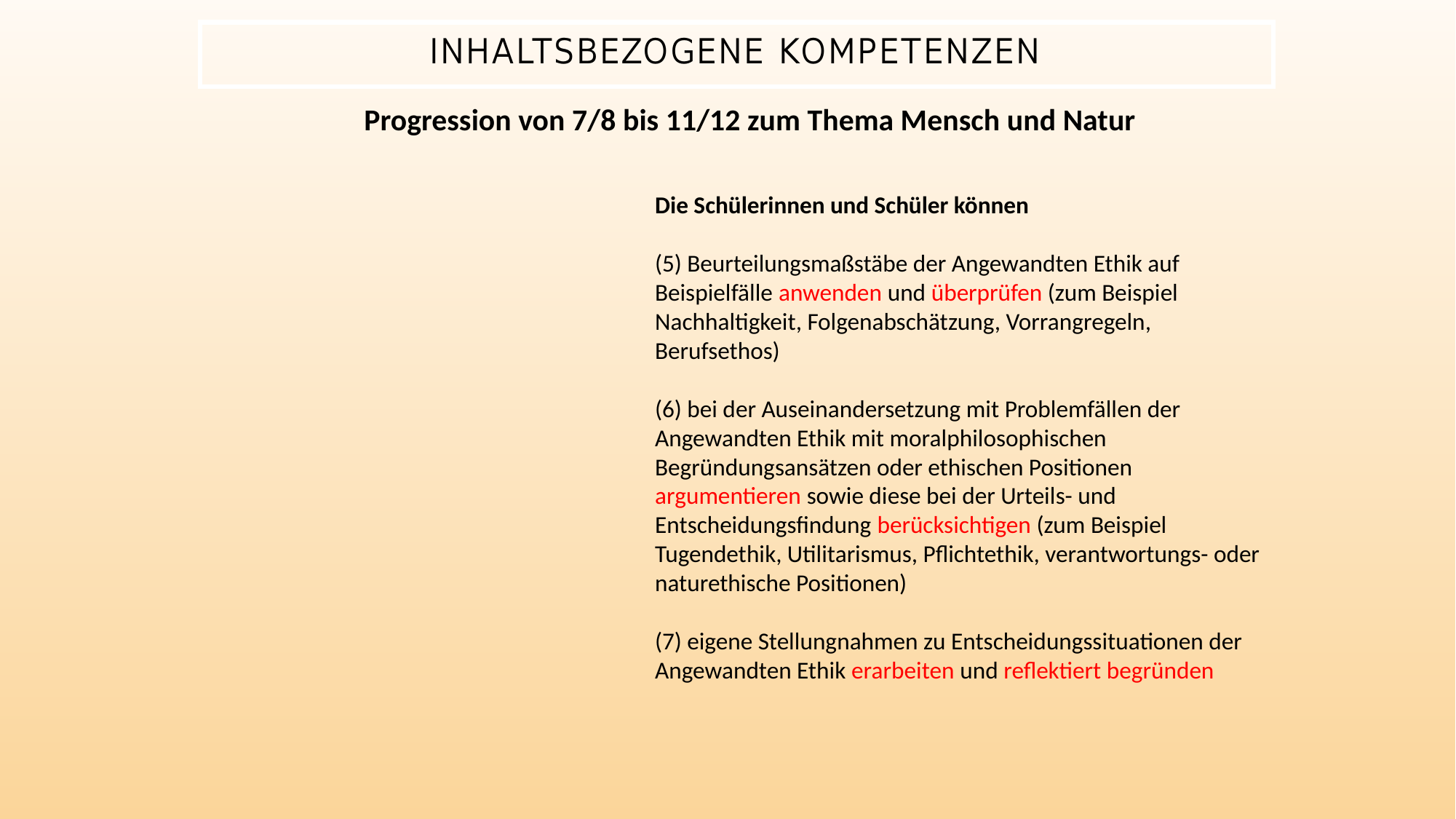

# Inhaltsbezogene Kompetenzen
Progression von 7/8 bis 11/12 zum Thema Mensch und Natur
Die Schülerinnen und Schüler können

(5) Beurteilungsmaßstäbe der Angewandten Ethik auf Beispielfälle anwenden und überprüfen (zum Beispiel Nachhaltigkeit, Folgenabschätzung, Vorrangregeln, Berufsethos)

(6) bei der Auseinandersetzung mit Problemfällen der Angewandten Ethik mit moralphilosophischen Begründungsansätzen oder ethischen Positionen argumentieren sowie diese bei der Urteils- und Entscheidungsfindung berücksichtigen (zum Beispiel Tugendethik, Utilitarismus, Pflichtethik, verantwortungs- oder naturethische Positionen)

(7) eigene Stellungnahmen zu Entscheidungssituationen der Angewandten Ethik erarbeiten und reflektiert begründen